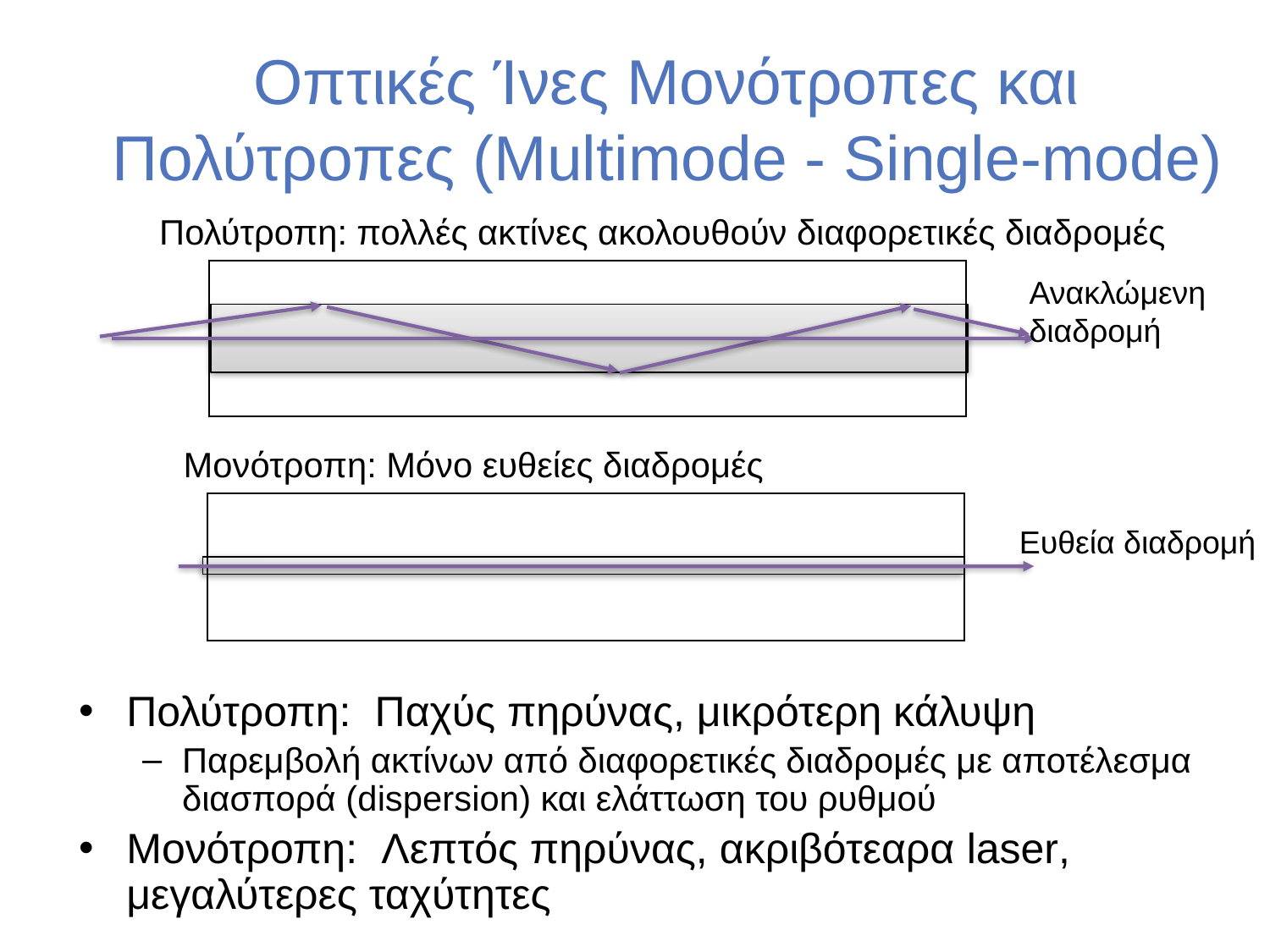

# Οπτικές Ίνες Μονότροπες και Πολύτροπες (Multimode - Single-mode)
Πολύτροπη: πολλές ακτίνες ακολουθούν διαφορετικές διαδρομές

Ανακλώμενη
διαδρομή

Μονότροπη: Μόνο ευθείες διαδρομές

Ευθεία διαδρομή
Πολύτροπη:  Παχύς πηρύνας, μικρότερη κάλυψη
Παρεμβολή ακτίνων από διαφορετικές διαδρομές με αποτέλεσμα διασπορά (dispersion) και ελάττωση του ρυθμού
Μονότροπη:  Λεπτός πηρύνας, ακριβότεαρα laser, μεγαλύτερες ταχύτητες